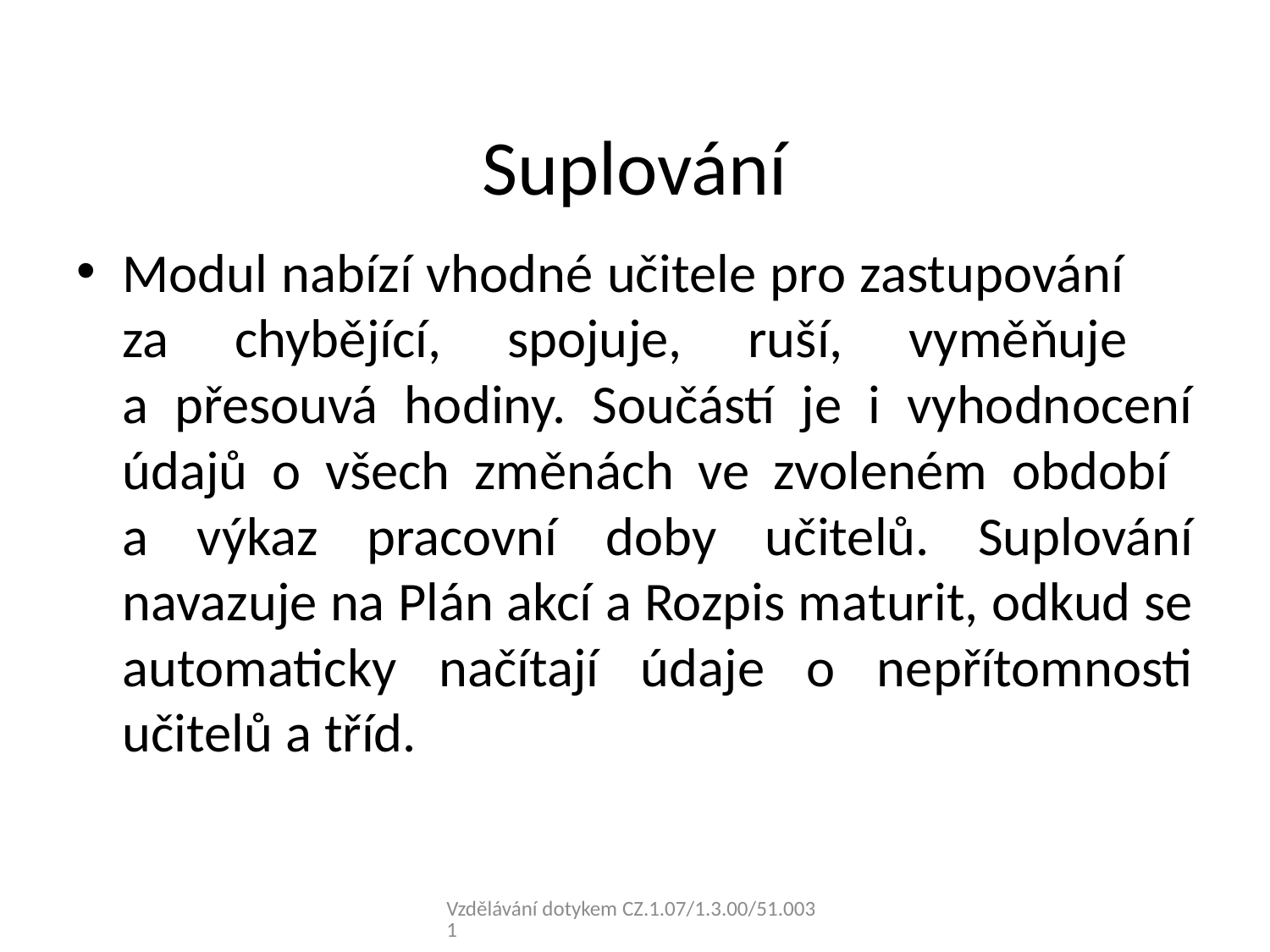

# Suplování
Modul nabízí vhodné učitele pro zastupování      za chybějící, spojuje, ruší, vyměňuje
a přesouvá hodiny. Součástí je i vyhodnocení údajů o všech změnách ve zvoleném období
a výkaz pracovní doby učitelů. Suplování navazuje na Plán akcí a Rozpis maturit, odkud se automaticky načítají údaje o nepřítomnosti učitelů a tříd.
Vzdělávání dotykem CZ.1.07/1.3.00/51.0031